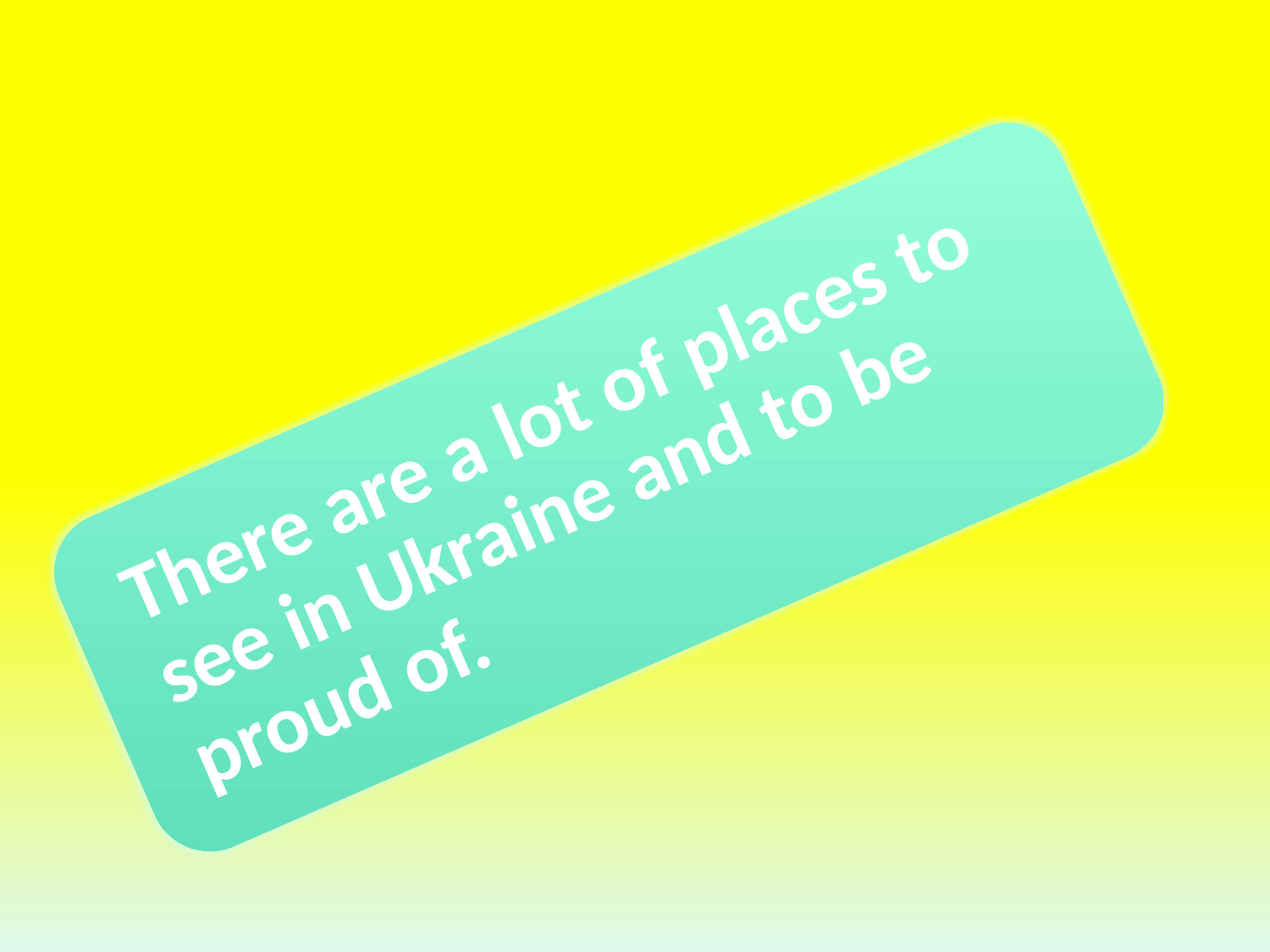

There are a lot of places to see in Ukraine and to be proud of.